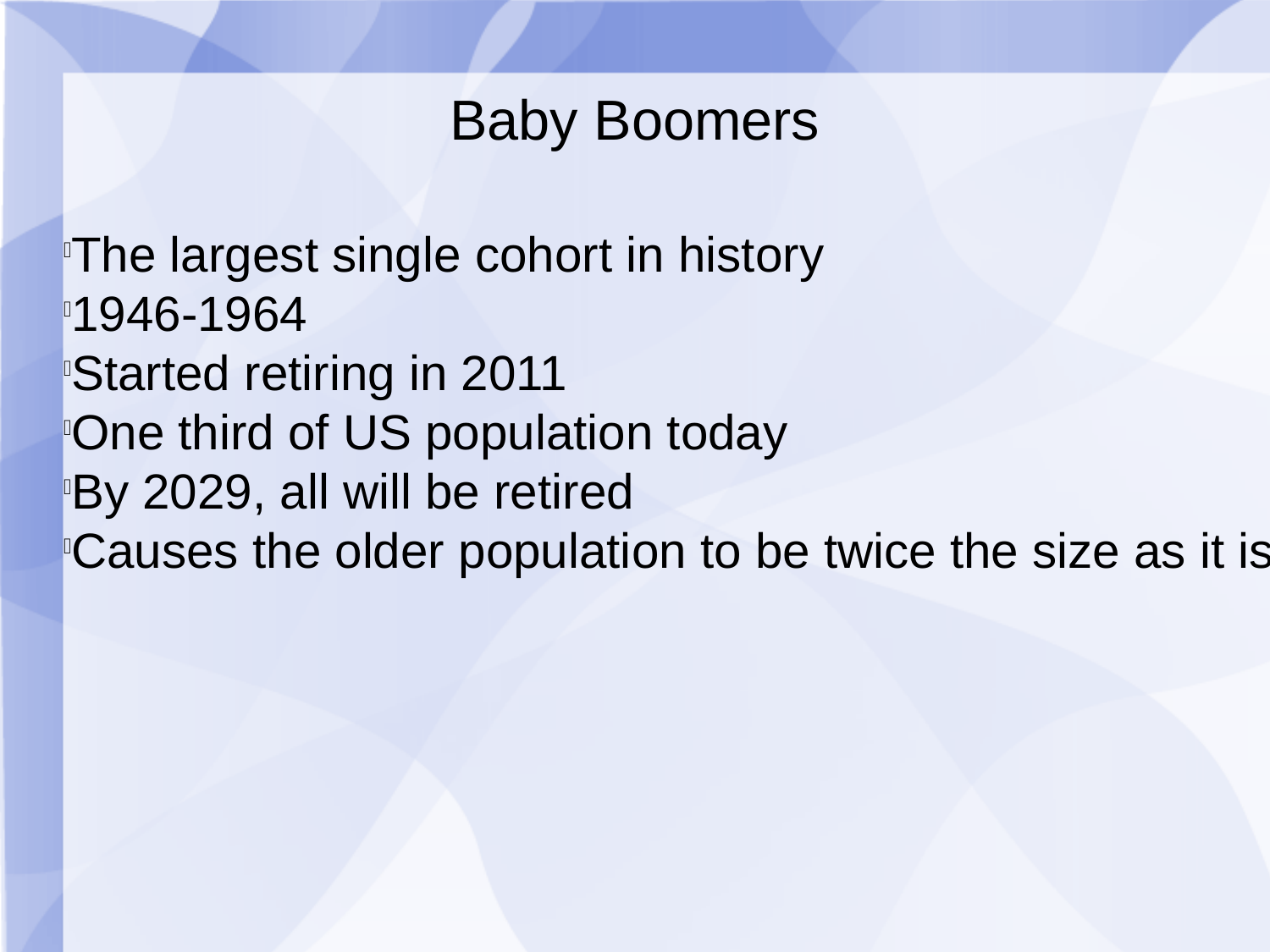

Baby Boomers
The largest single cohort in history
1946-1964
Started retiring in 2011
One third of US population today
By 2029, all will be retired
Causes the older population to be twice the size as it is today